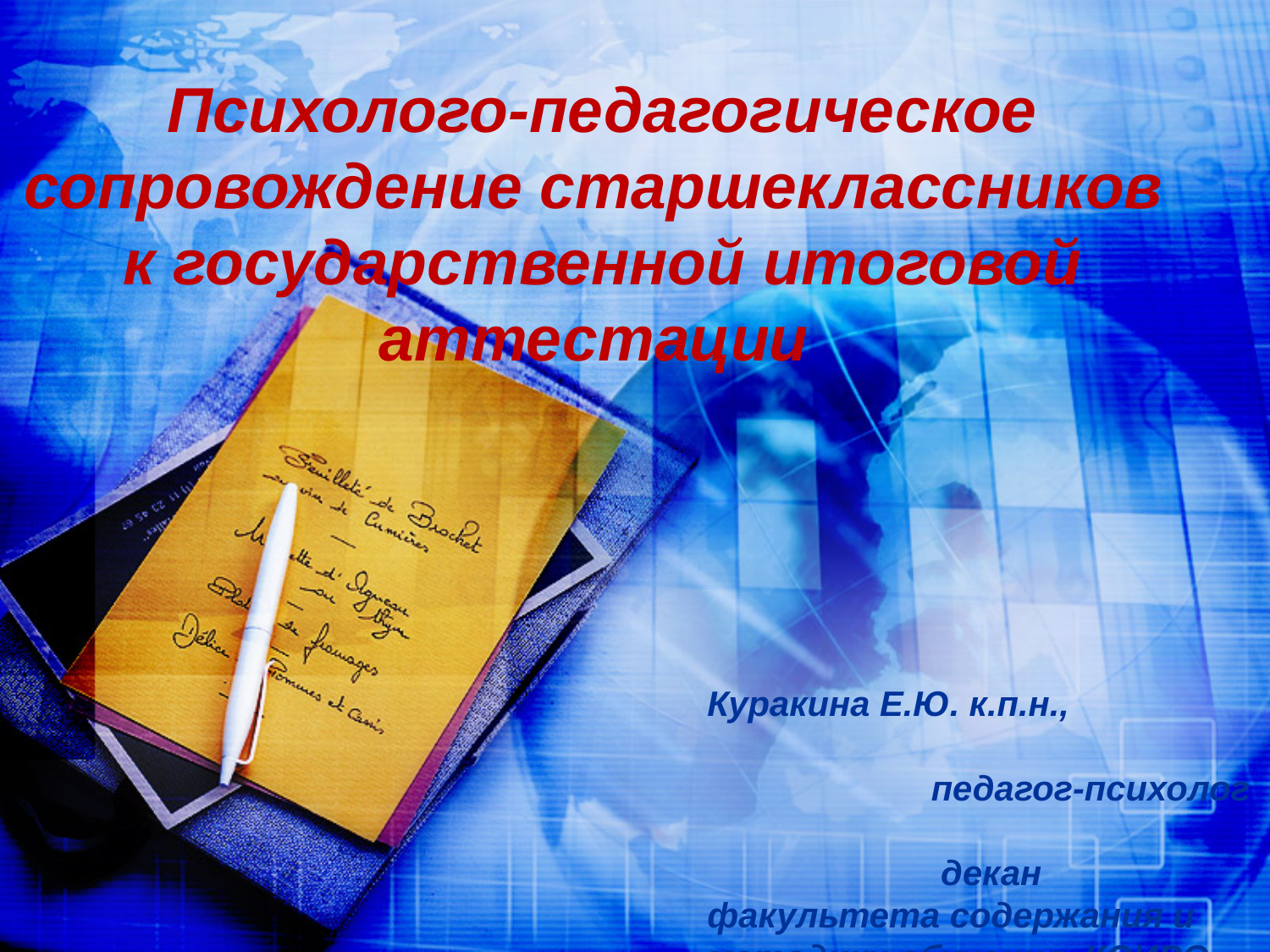

# Психолого-педагогическое сопровождение старшеклассников к государственной итоговой аттестации
Куракина Е.Ю. к.п.н.,                                                                                                   педагог-психолог                                                                                  декан факультета содержания и методики обучения  КОИРО